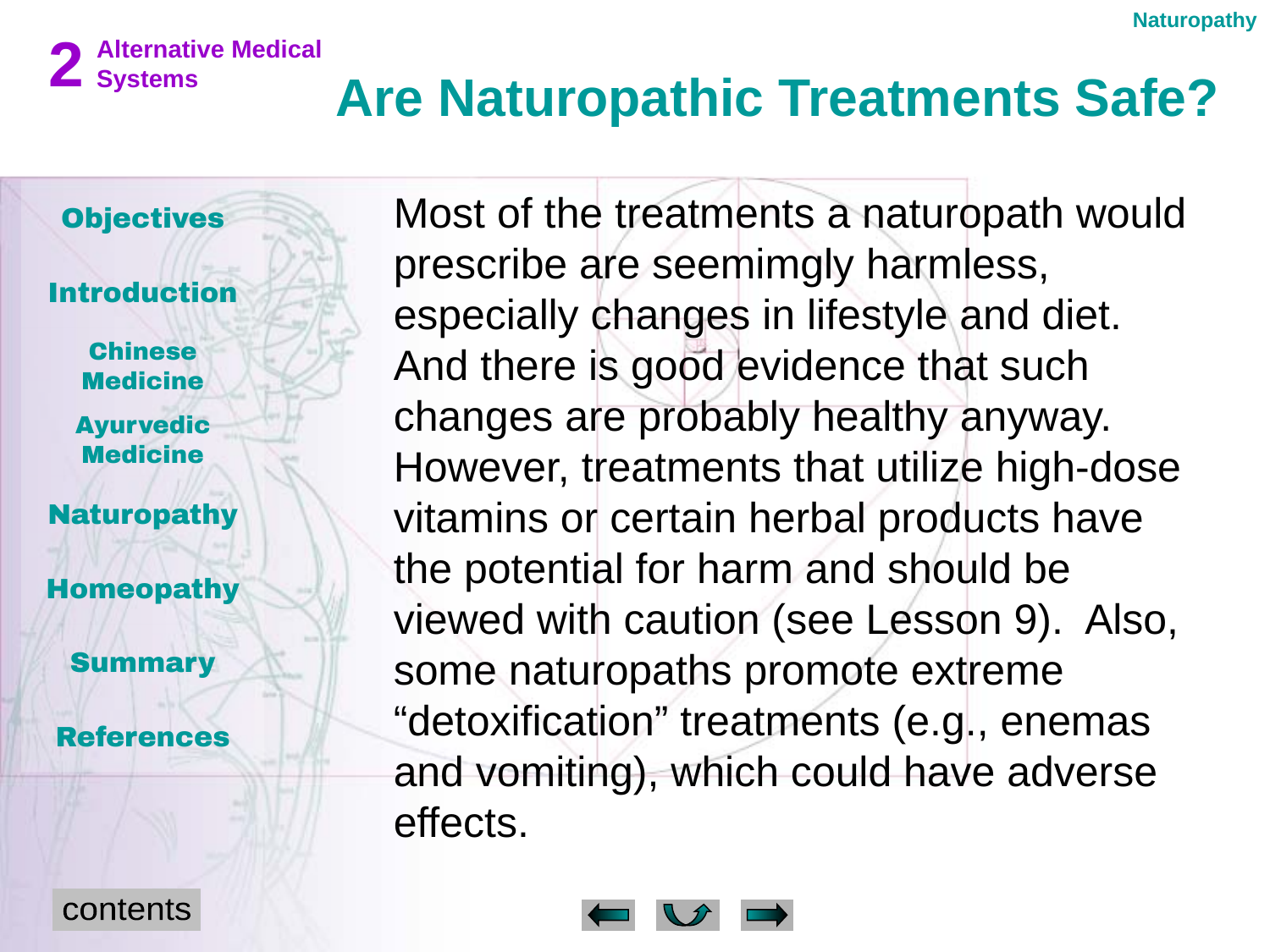

Naturopathy
Are Naturopathic Treatments Safe?
Most of the treatments a naturopath would prescribe are seemimgly harmless, especially changes in lifestyle and diet.  And there is good evidence that such changes are probably healthy anyway.  However, treatments that utilize high-dose vitamins or certain herbal products have the potential for harm and should be viewed with caution (see Lesson 9).  Also, some naturopaths promote extreme “detoxification” treatments (e.g., enemas and vomiting), which could have adverse effects.